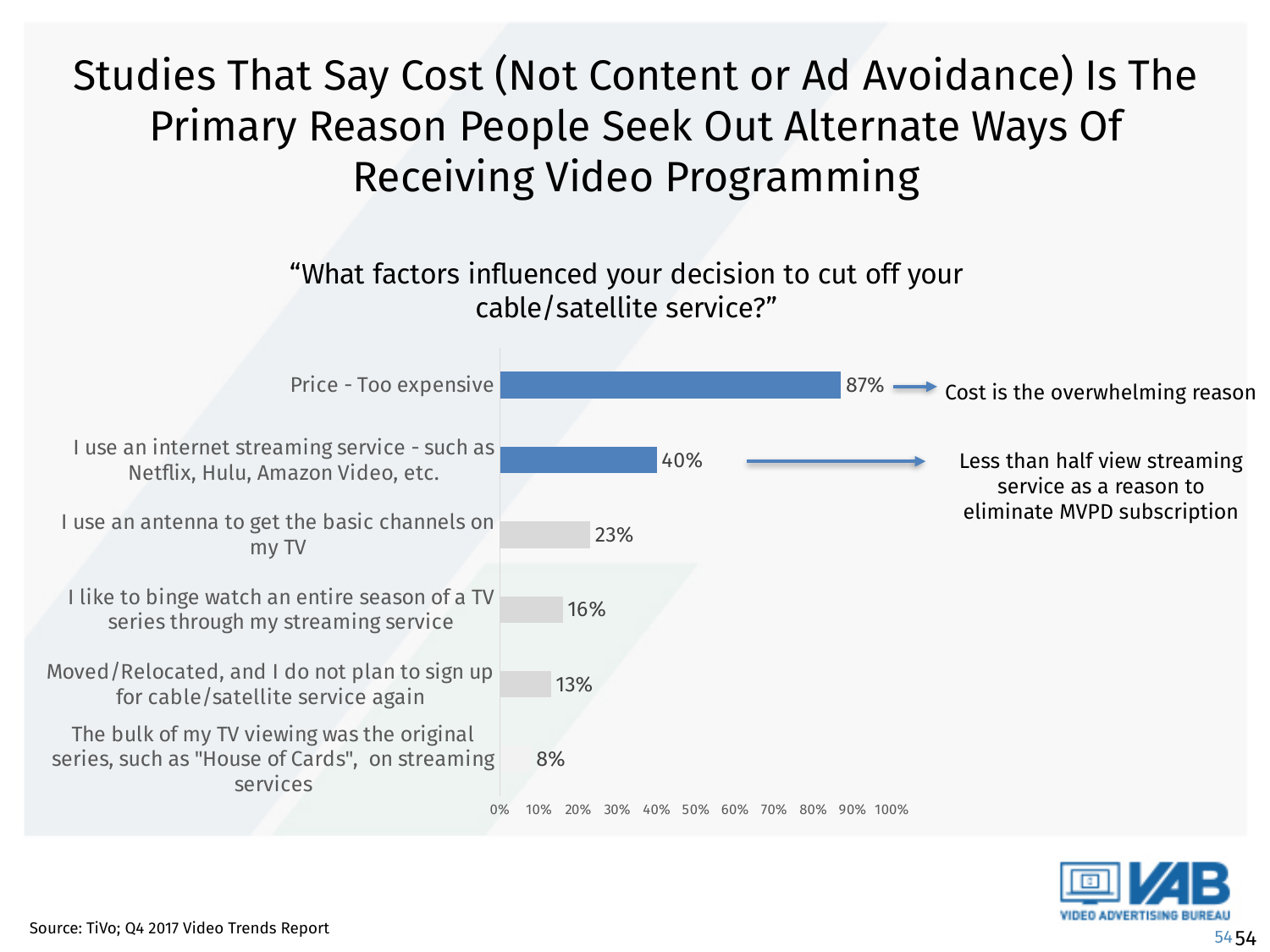

# Studies That Say Cost (Not Content or Ad Avoidance) Is The Primary Reason People Seek Out Alternate Ways Of Receiving Video Programming

### Chart: “What factors influenced your decision to cut off your cable/satellite service?”

| Category | Series 1 |
|---|---|
| The bulk of my TV viewing was the original series, such as "House of Cards",  on streaming services | 0.08 |
| Moved/Relocated, and I do not plan to sign up for cable/satellite service again | 0.13 |
| I like to binge watch an entire season of a TV series through my streaming service | 0.16 |
| I use an antenna to get the basic channels on my TV | 0.23 |
| I use an internet streaming service - such as Netflix, Hulu, Amazon Video, etc. | 0.4 |
| Price - Too expensive | 0.87 |
Cost is the overwhelming reason
Less than half view streaming service as a reason to eliminate MVPD subscription
  Source: TiVo; Q4 2017 Video Trends Report
54